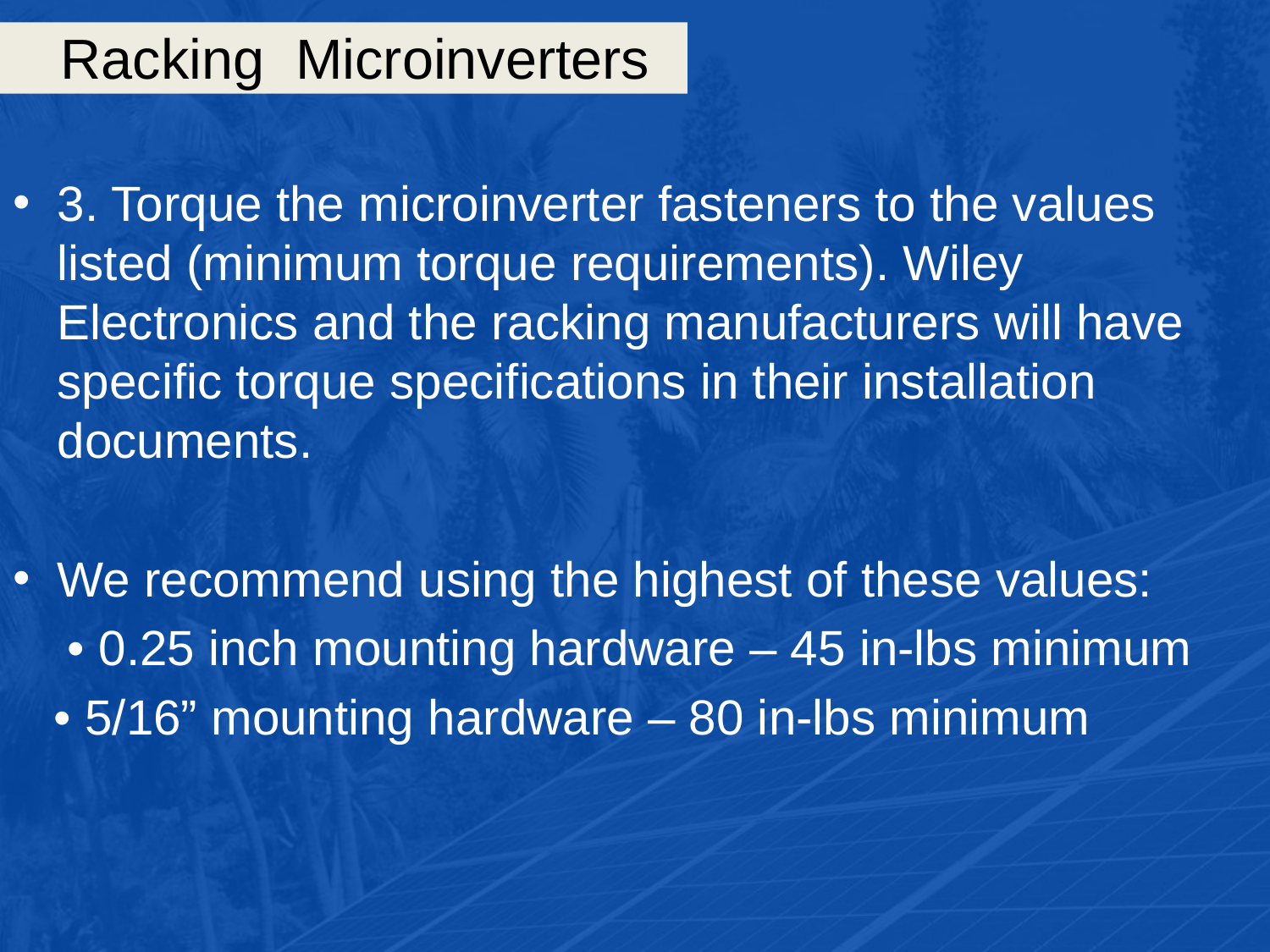

# Racking  Microinverters
3. Torque the microinverter fasteners to the values listed (minimum torque requirements). Wiley Electronics and the racking manufacturers will have specific torque specifications in their installation documents.

We recommend using the highest of these values:
    • 0.25 inch mounting hardware – 45 in-lbs minimum
   • 5/16” mounting hardware – 80 in-lbs minimum